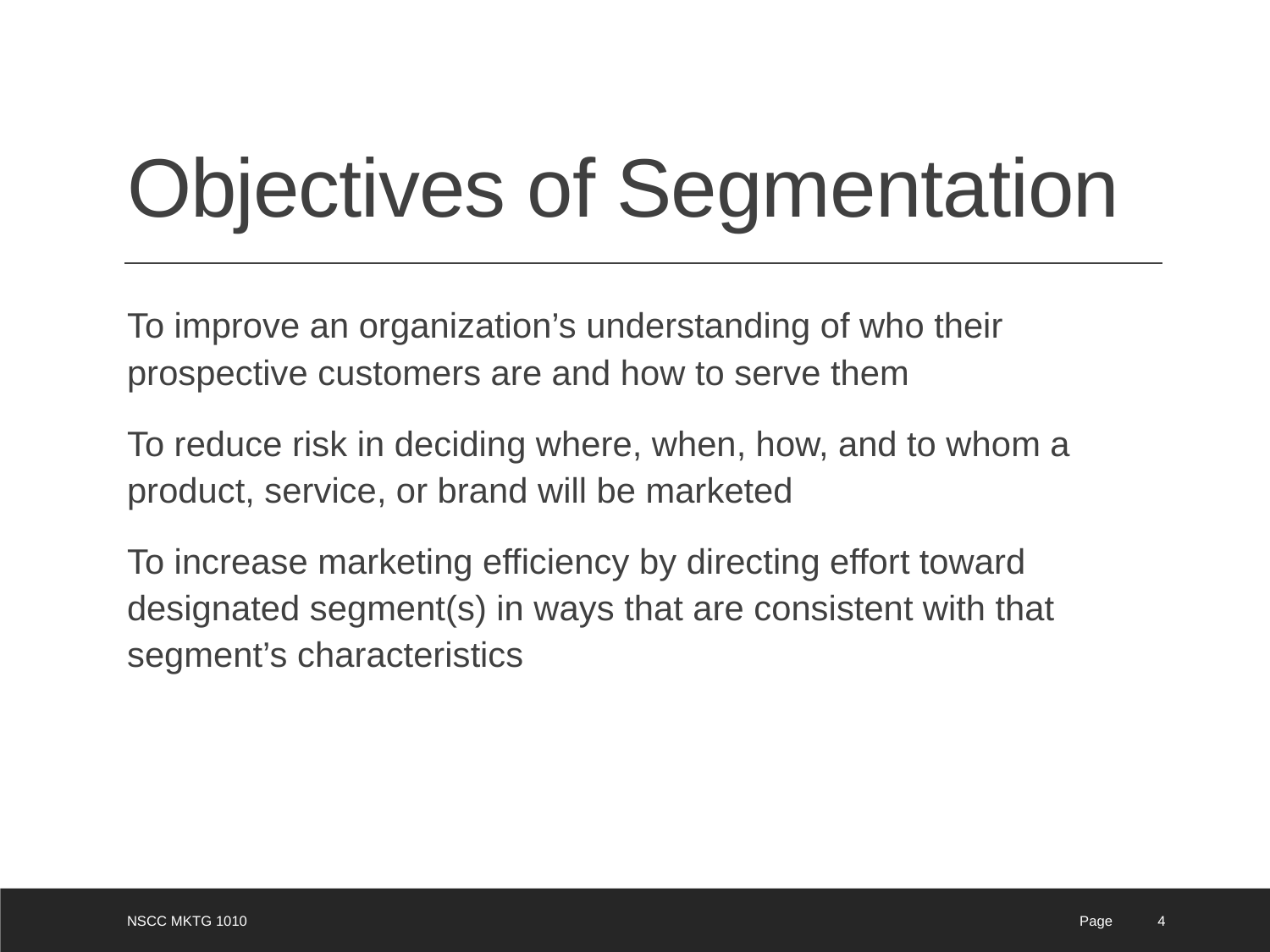

# Objectives of Segmentation
To improve an organization’s understanding of who their prospective customers are and how to serve them
To reduce risk in deciding where, when, how, and to whom a product, service, or brand will be marketed
To increase marketing efficiency by directing effort toward designated segment(s) in ways that are consistent with that segment’s characteristics
NSCC MKTG 1010
Page
4